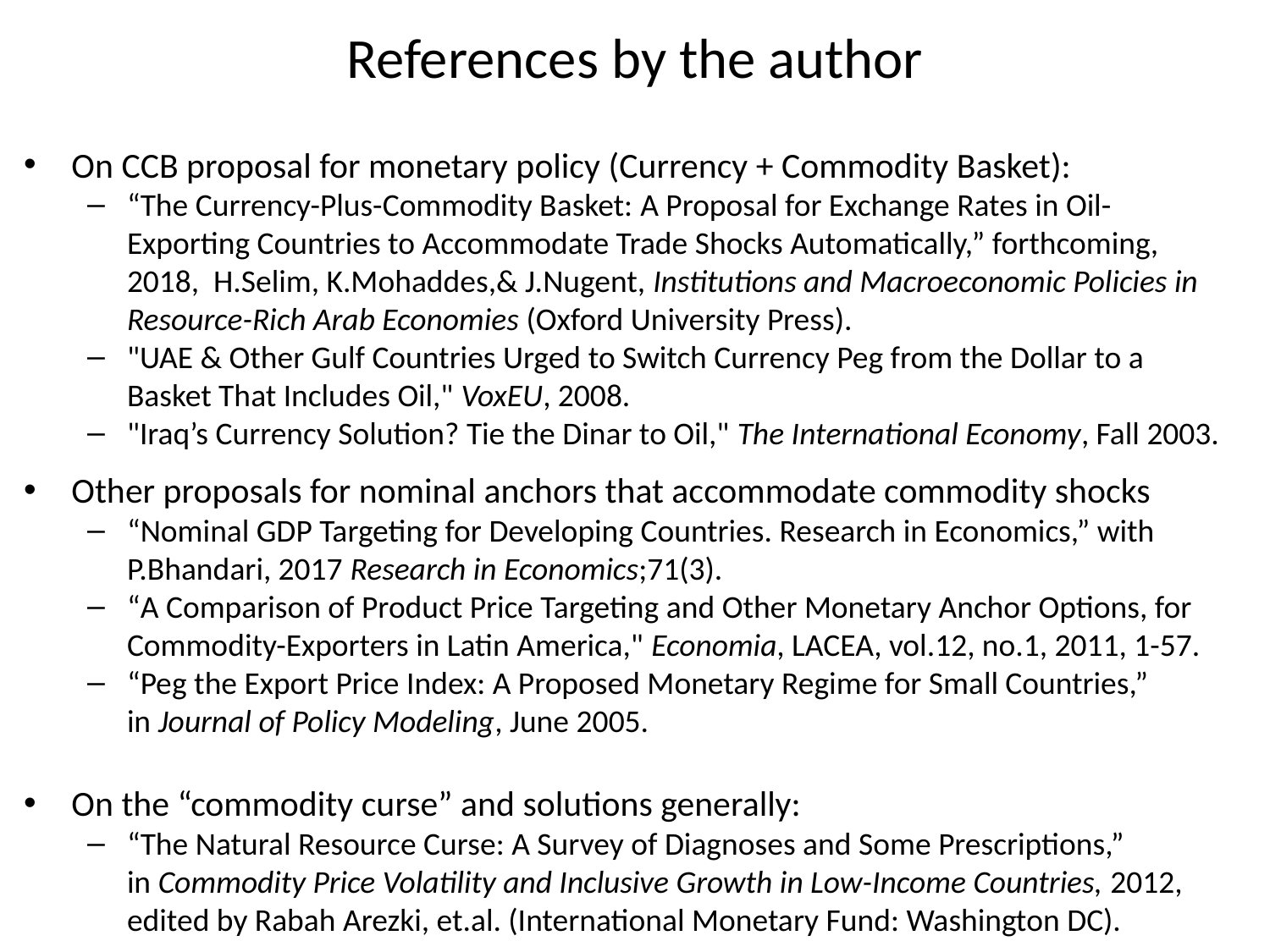

# References by the author
On CCB proposal for monetary policy (Currency + Commodity Basket):
“The Currency-Plus-Commodity Basket: A Proposal for Exchange Rates in Oil-Exporting Countries to Accommodate Trade Shocks Automatically,​” forthcoming, 2018,  H.Selim, K.Mohaddes,& J.Nugent, Institutions and Macroeconomic Policies in Resource-Rich Arab Economies (Oxford University Press).
"UAE & Other Gulf Countries Urged to Switch Currency Peg from the Dollar to a Basket That Includes Oil," VoxEU, 2008.
"Iraq’s Currency Solution? Tie the Dinar to Oil," The International Economy, Fall 2003.
Other proposals for nominal anchors that accommodate commodity shocks
“Nominal GDP Targeting for Developing Countries. Research in Economics,” with P.Bhandari, 2017 Research in Economics;71(3).
“A Comparison of Product Price Targeting and Other Monetary Anchor Options, for Commodity-Exporters in Latin America," Economia, LACEA, vol.12, no.1, 2011, 1-57.
“Peg the Export Price Index: A Proposed Monetary Regime for Small Countries,”  in Journal of Policy Modeling, June 2005.

On the “commodity curse” and solutions generally:
“The Natural Resource Curse: A Survey of Diagnoses and Some Prescriptions,” 
in Commodity Price Volatility and Inclusive Growth in Low-Income Countries, 2012, edited by Rabah Arezki, et.al. (International Monetary Fund: Washington DC).